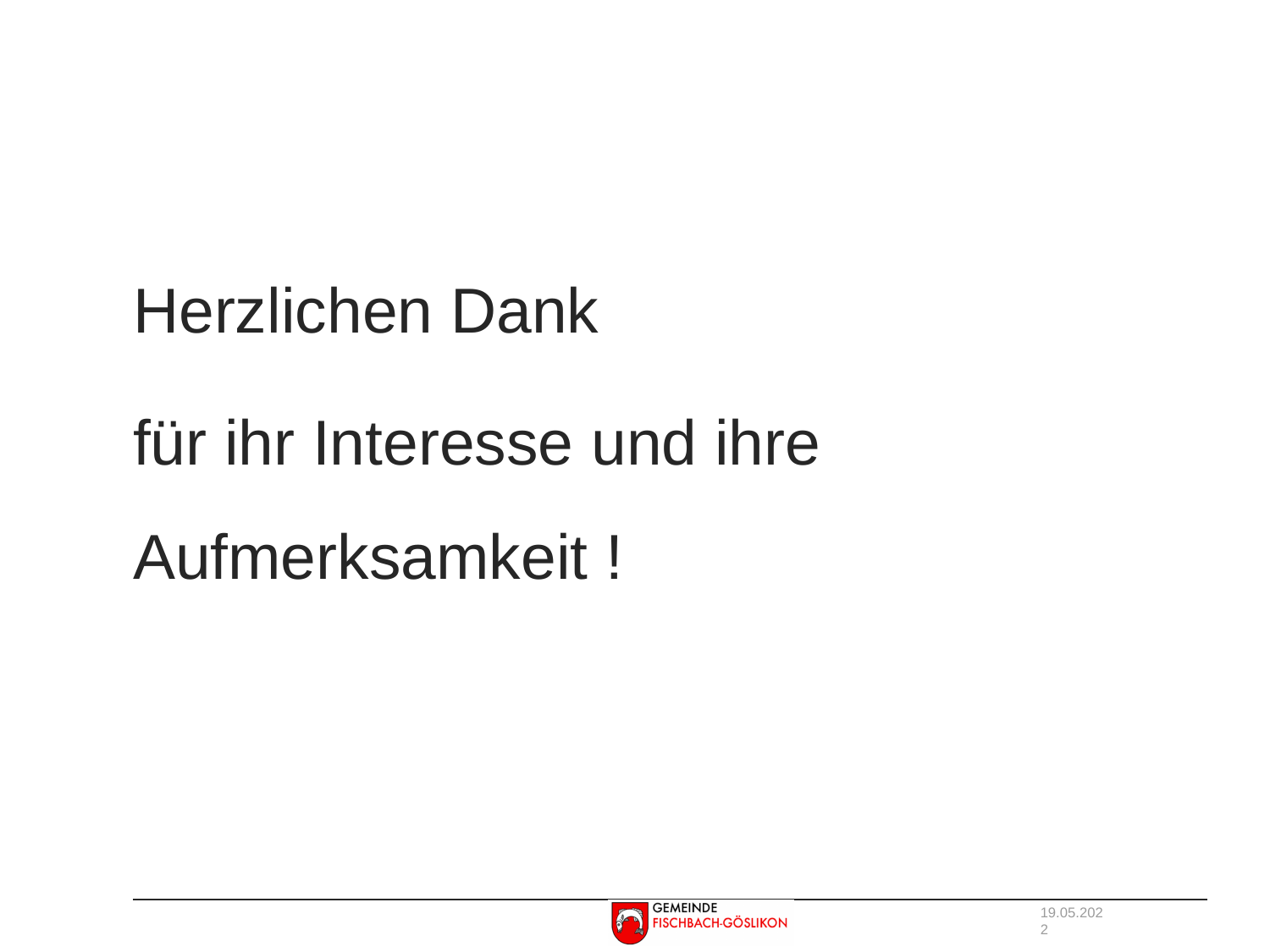

Herzlichen Dank
für ihr Interesse und ihre Aufmerksamkeit !

19.05.2022